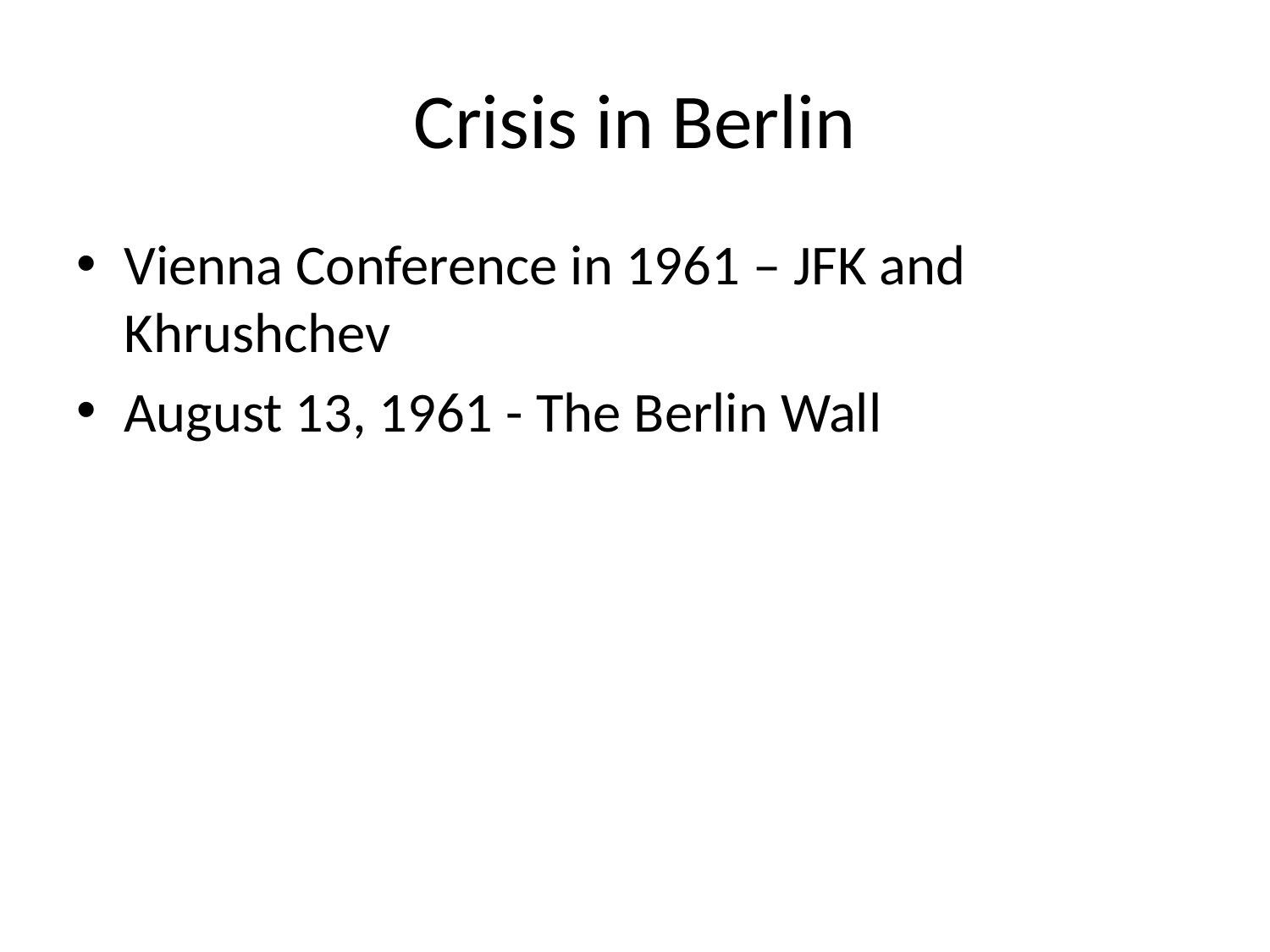

# Crisis in Berlin
Vienna Conference in 1961 – JFK and Khrushchev
August 13, 1961 - The Berlin Wall